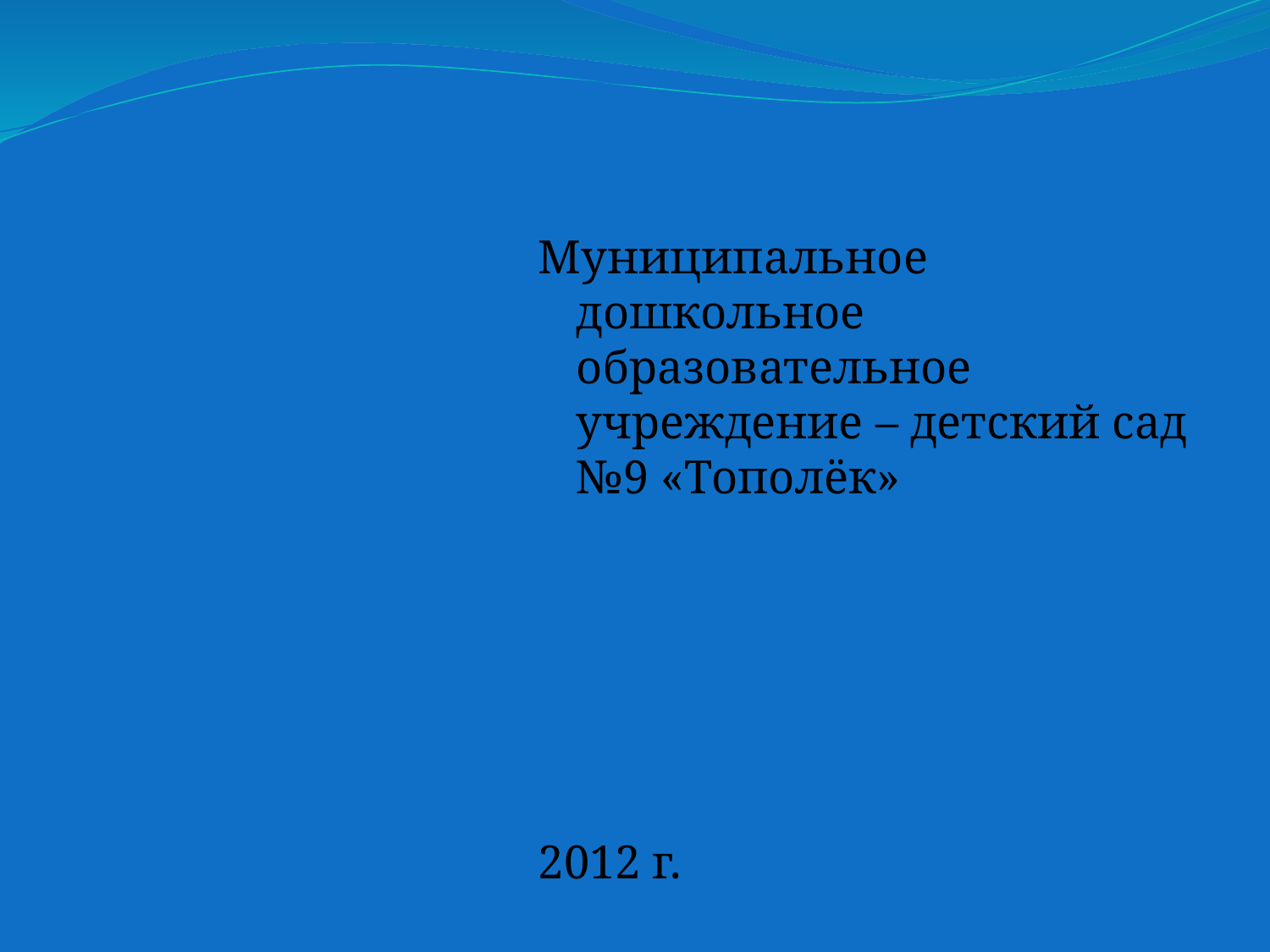

Муниципальное дошкольное образовательное учреждение – детский сад №9 «Тополёк»

2012 г.